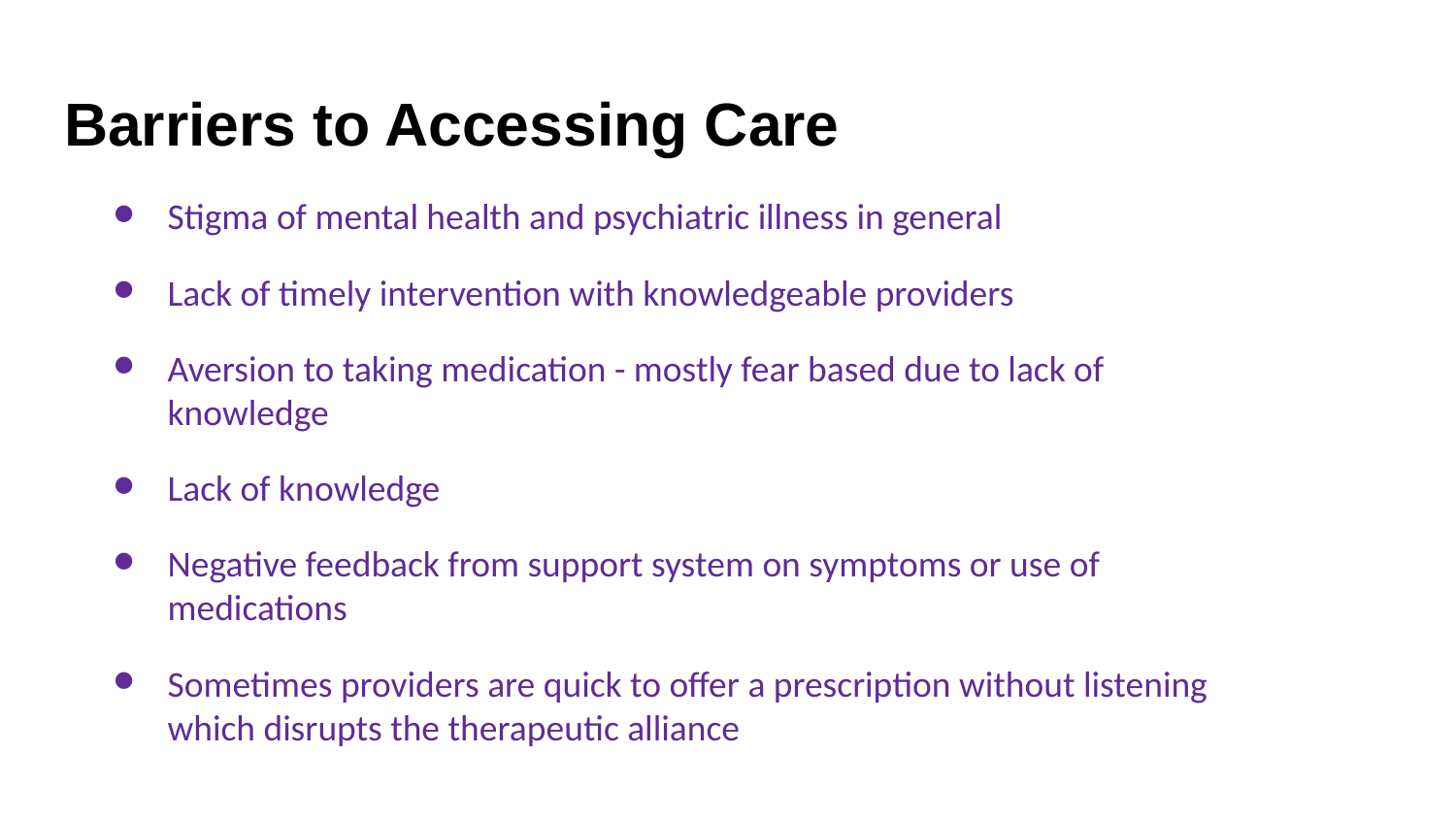

# Barriers to Accessing Care
Stigma of mental health and psychiatric illness in general
Lack of timely intervention with knowledgeable providers
Aversion to taking medication - mostly fear based due to lack of knowledge
Lack of knowledge
Negative feedback from support system on symptoms or use of medications
Sometimes providers are quick to offer a prescription without listening which disrupts the therapeutic alliance